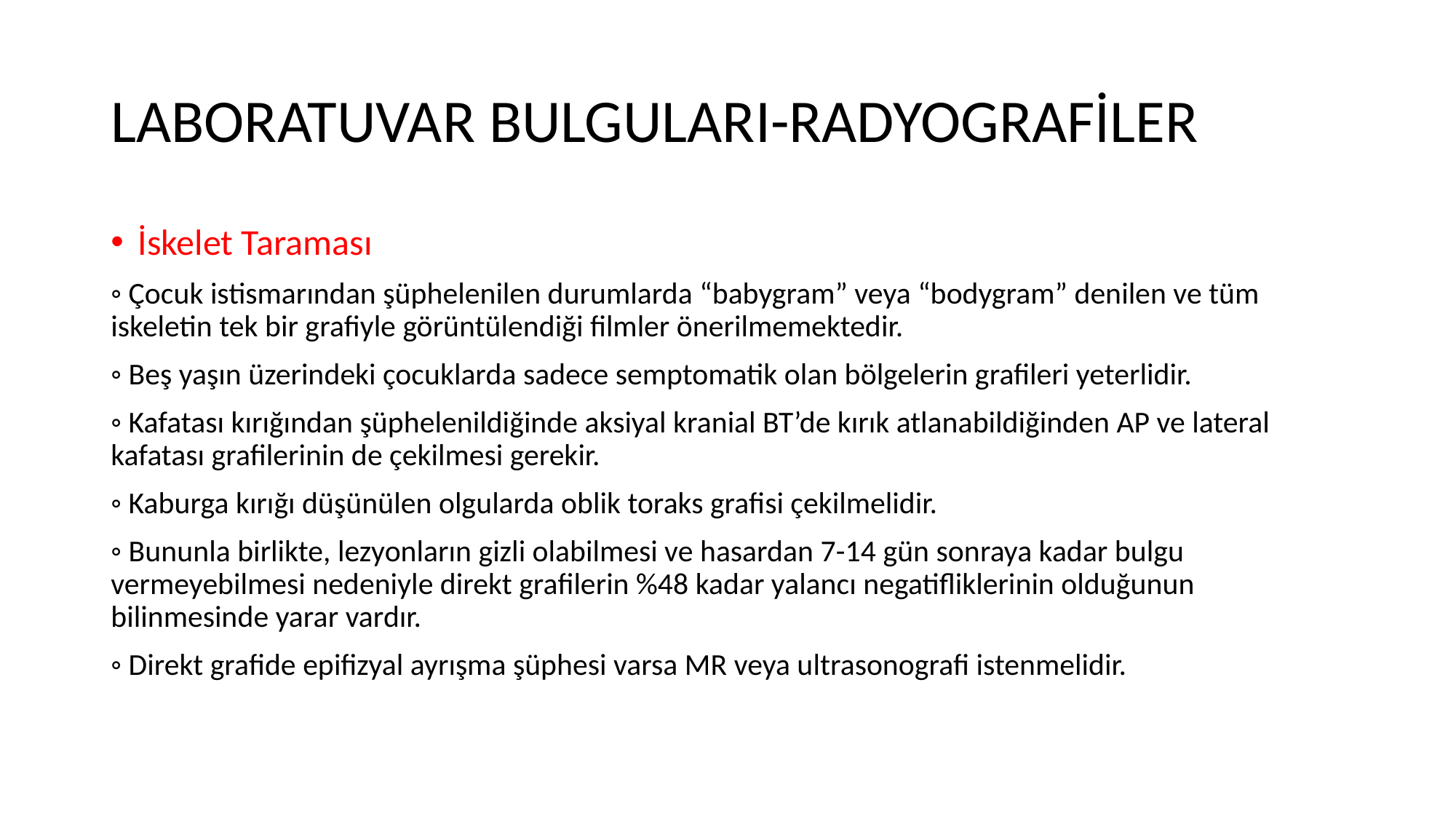

# LABORATUVAR BULGULARI-RADYOGRAFİLER
İskelet Taraması
◦ Çocuk istismarından şüphelenilen durumlarda “babygram” veya “bodygram” denilen ve tüm iskeletin tek bir grafiyle görüntülendiği filmler önerilmemektedir.
◦ Beş yaşın üzerindeki çocuklarda sadece semptomatik olan bölgelerin grafileri yeterlidir.
◦ Kafatası kırığından şüphelenildiğinde aksiyal kranial BT’de kırık atlanabildiğinden AP ve lateral kafatası grafilerinin de çekilmesi gerekir.
◦ Kaburga kırığı düşünülen olgularda oblik toraks grafisi çekilmelidir.
◦ Bununla birlikte, lezyonların gizli olabilmesi ve hasardan 7-14 gün sonraya kadar bulgu vermeyebilmesi nedeniyle direkt grafilerin %48 kadar yalancı negatifliklerinin olduğunun bilinmesinde yarar vardır.
◦ Direkt grafide epifizyal ayrışma şüphesi varsa MR veya ultrasonografi istenmelidir.